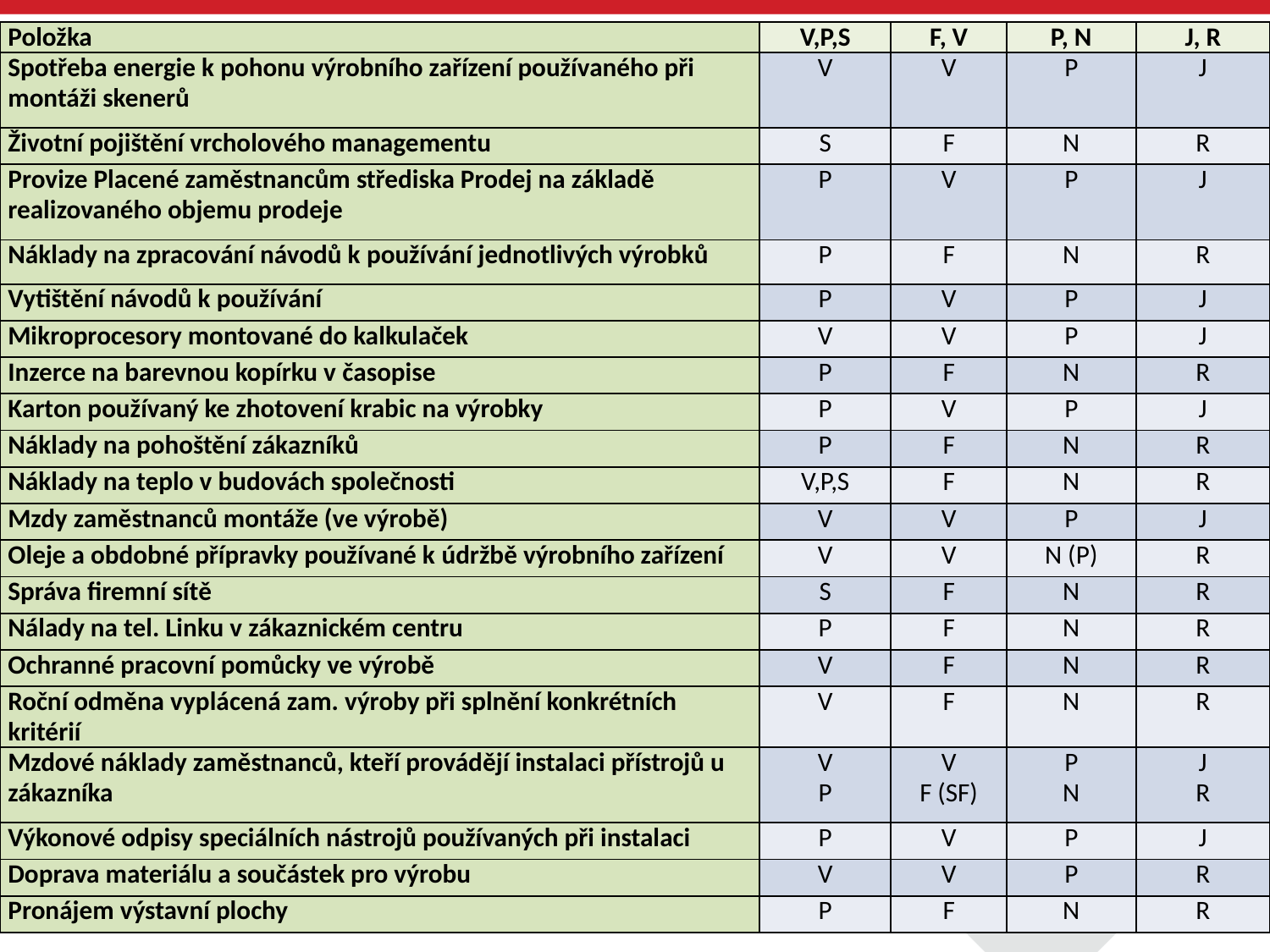

| Položka | V,P,S | F, V | P, N | J, R |
| --- | --- | --- | --- | --- |
| Spotřeba energie k pohonu výrobního zařízení používaného při montáži skenerů | V | V | P | J |
| Životní pojištění vrcholového managementu | S | F | N | R |
| Provize Placené zaměstnancům střediska Prodej na základě realizovaného objemu prodeje | P | V | P | J |
| Náklady na zpracování návodů k používání jednotlivých výrobků | P | F | N | R |
| Vytištění návodů k používání | P | V | P | J |
| Mikroprocesory montované do kalkulaček | V | V | P | J |
| Inzerce na barevnou kopírku v časopise | P | F | N | R |
| Karton používaný ke zhotovení krabic na výrobky | P | V | P | J |
| Náklady na pohoštění zákazníků | P | F | N | R |
| Náklady na teplo v budovách společnosti | V,P,S | F | N | R |
| Mzdy zaměstnanců montáže (ve výrobě) | V | V | P | J |
| Oleje a obdobné přípravky používané k údržbě výrobního zařízení | V | V | N (P) | R |
| Správa firemní sítě | S | F | N | R |
| Nálady na tel. Linku v zákaznickém centru | P | F | N | R |
| Ochranné pracovní pomůcky ve výrobě | V | F | N | R |
| Roční odměna vyplácená zam. výroby při splnění konkrétních kritérií | V | F | N | R |
| Mzdové náklady zaměstnanců, kteří provádějí instalaci přístrojů u zákazníka | V P | V F (SF) | P N | J R |
| Výkonové odpisy speciálních nástrojů používaných při instalaci | P | V | P | J |
| Doprava materiálu a součástek pro výrobu | V | V | P | R |
| Pronájem výstavní plochy | P | F | N | R |